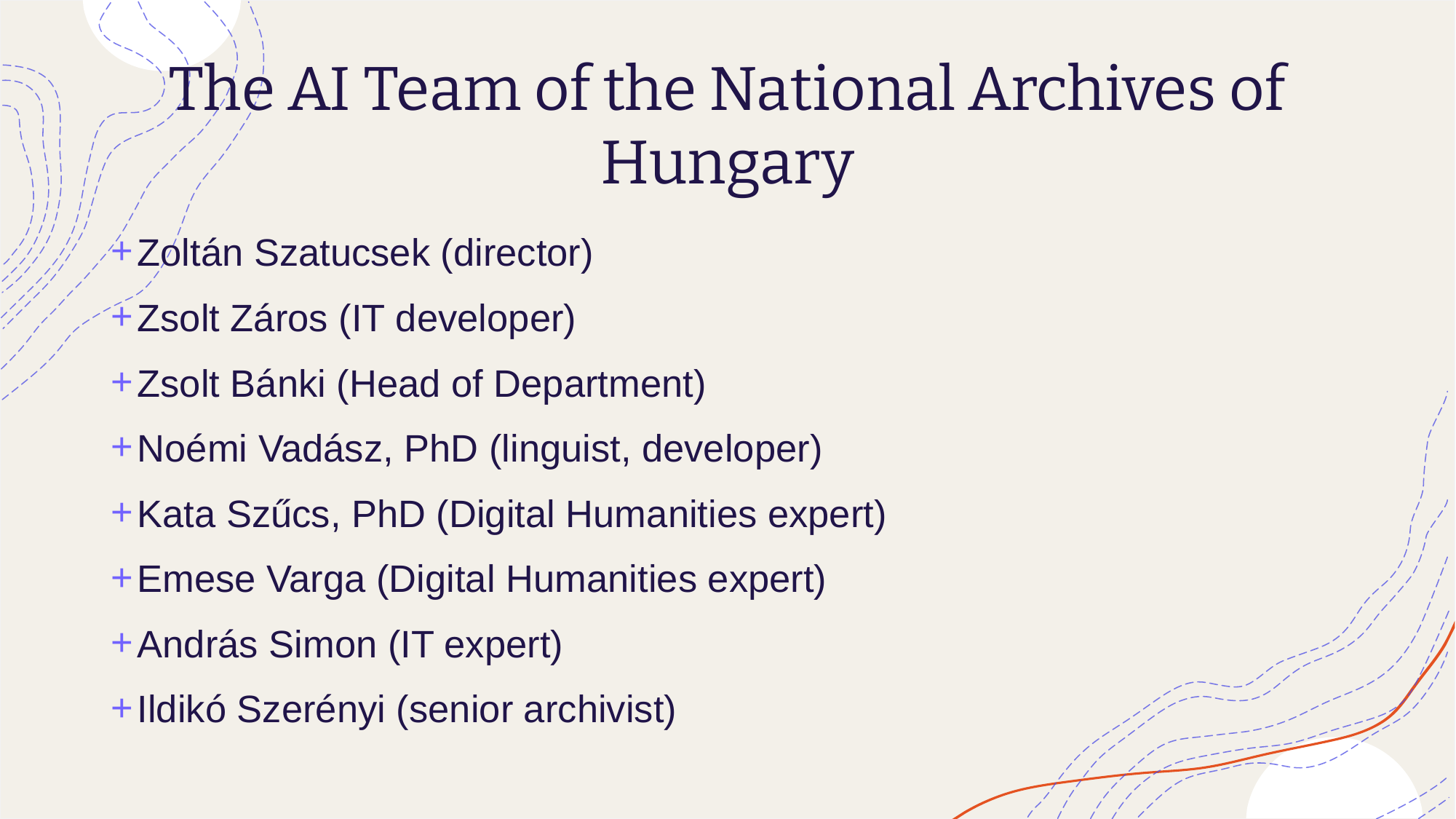

# The AI Team of the National Archives of Hungary
Zoltán Szatucsek (director)
Zsolt Záros (IT developer)
Zsolt Bánki (Head of Department)
Noémi Vadász, PhD (linguist, developer)
Kata Szűcs, PhD (Digital Humanities expert)
Emese Varga (Digital Humanities expert)
András Simon (IT expert)
Ildikó Szerényi (senior archivist)